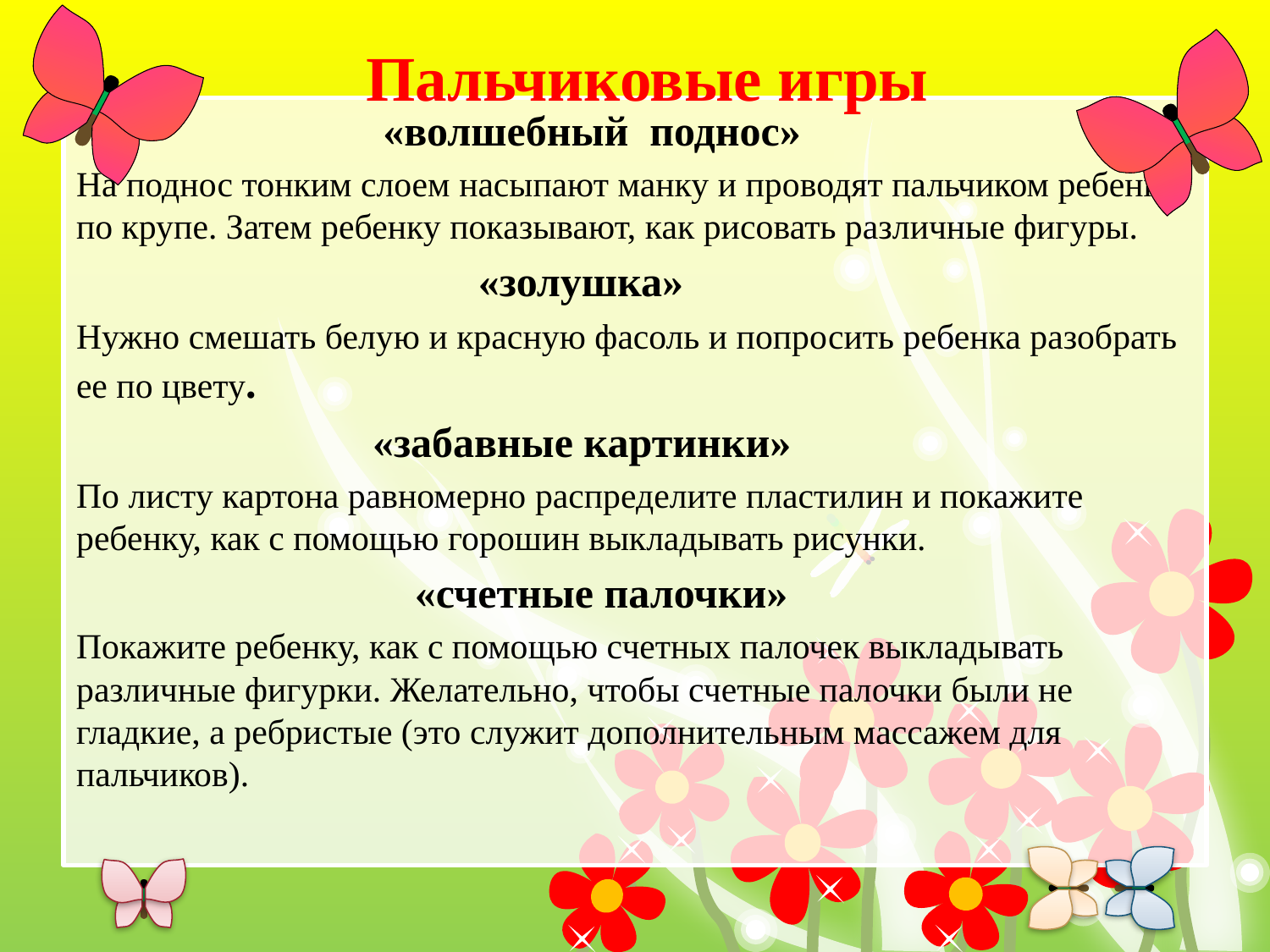

# Пальчиковые игры

                             «волшебный  поднос»
На поднос тонким слоем насыпают манку и проводят пальчиком ребенка по крупе. Затем ребенку показывают, как рисовать различные фигуры.
                                      «золушка»
Нужно смешать белую и красную фасоль и попросить ребенка разобрать ее по цвету.
                                        «забавные картинки»
По листу картона равномерно распределите пластилин и покажите ребенку, как с помощью горошин выкладывать рисунки.
                                «счетные палочки»
Покажите ребенку, как с помощью счетных палочек выкладывать различные фигурки. Желательно, чтобы счетные палочки были не гладкие, а ребристые (это служит дополнительным массажем для пальчиков).